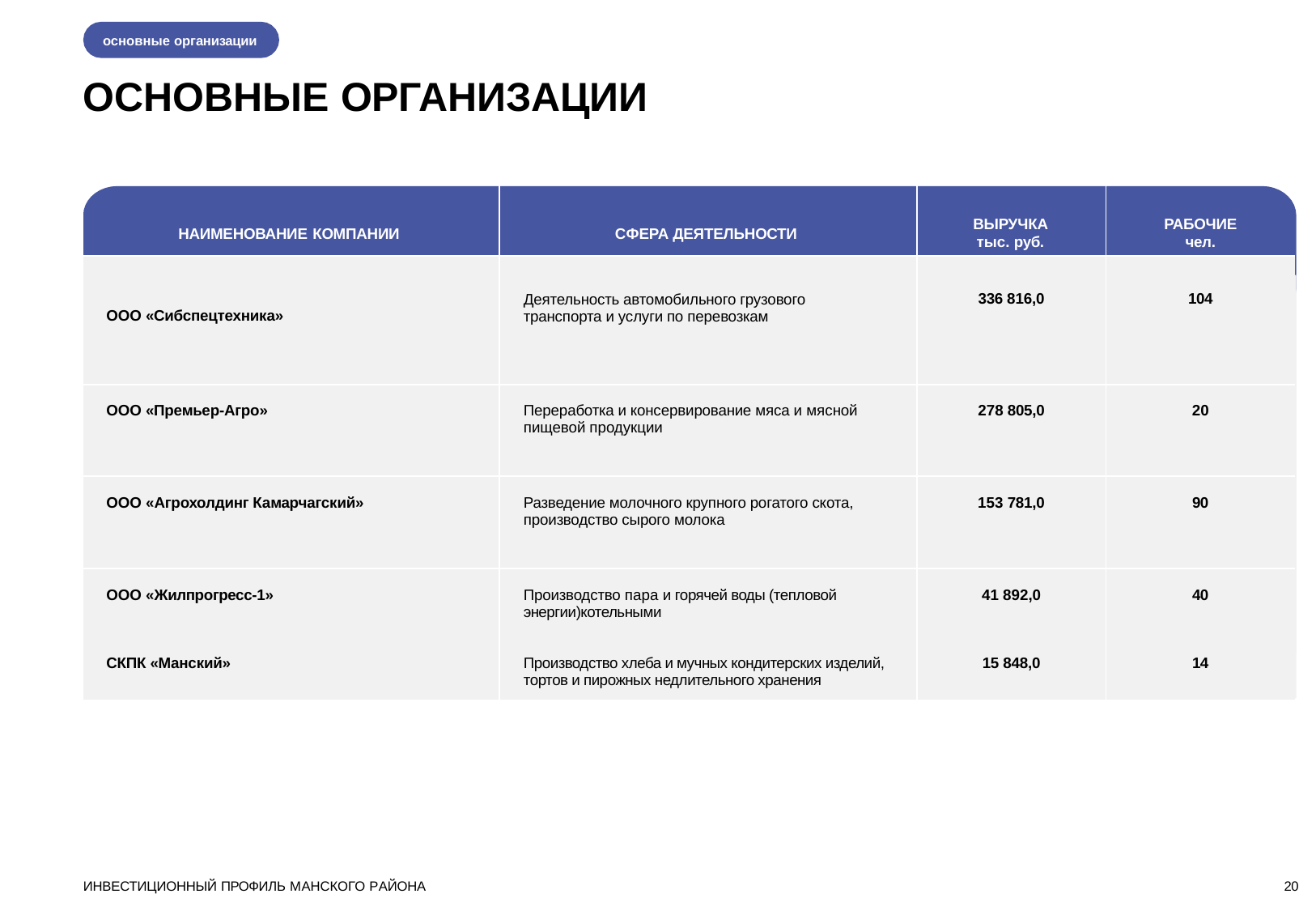

основные организации
# ОСНОВНЫЕ ОРГАНИЗАЦИИ
| НАИМЕНОВАНИЕ КОМПАНИИ | СФЕРА ДЕЯТЕЛЬНОСТИ | ВЫРУЧКА тыс. руб. | РАБОЧИЕ чел. |
| --- | --- | --- | --- |
| ООО «Сибспецтехника» | Деятельность автомобильного грузового транспорта и услуги по перевозкам | 336 816,0 | 104 |
| ООО «Премьер-Агро» | Переработка и консервирование мяса и мясной пищевой продукции | 278 805,0 | 20 |
| ООО «Агрохолдинг Камарчагский» | Разведение молочного крупного рогатого скота, производство сырого молока | 153 781,0 | 90 |
| ООО «Жилпрогресс-1» СКПК «Манский» | Производство пара и горячей воды (тепловой энергии)котельными Производство хлеба и мучных кондитерских изделий, тортов и пирожных недлительного хранения | 41 892,0 15 848,0 | 40 14 |

ИНВЕСТИЦИОННЫЙ ПРОФИЛЬ МАНСКОГО РАЙОНА
20